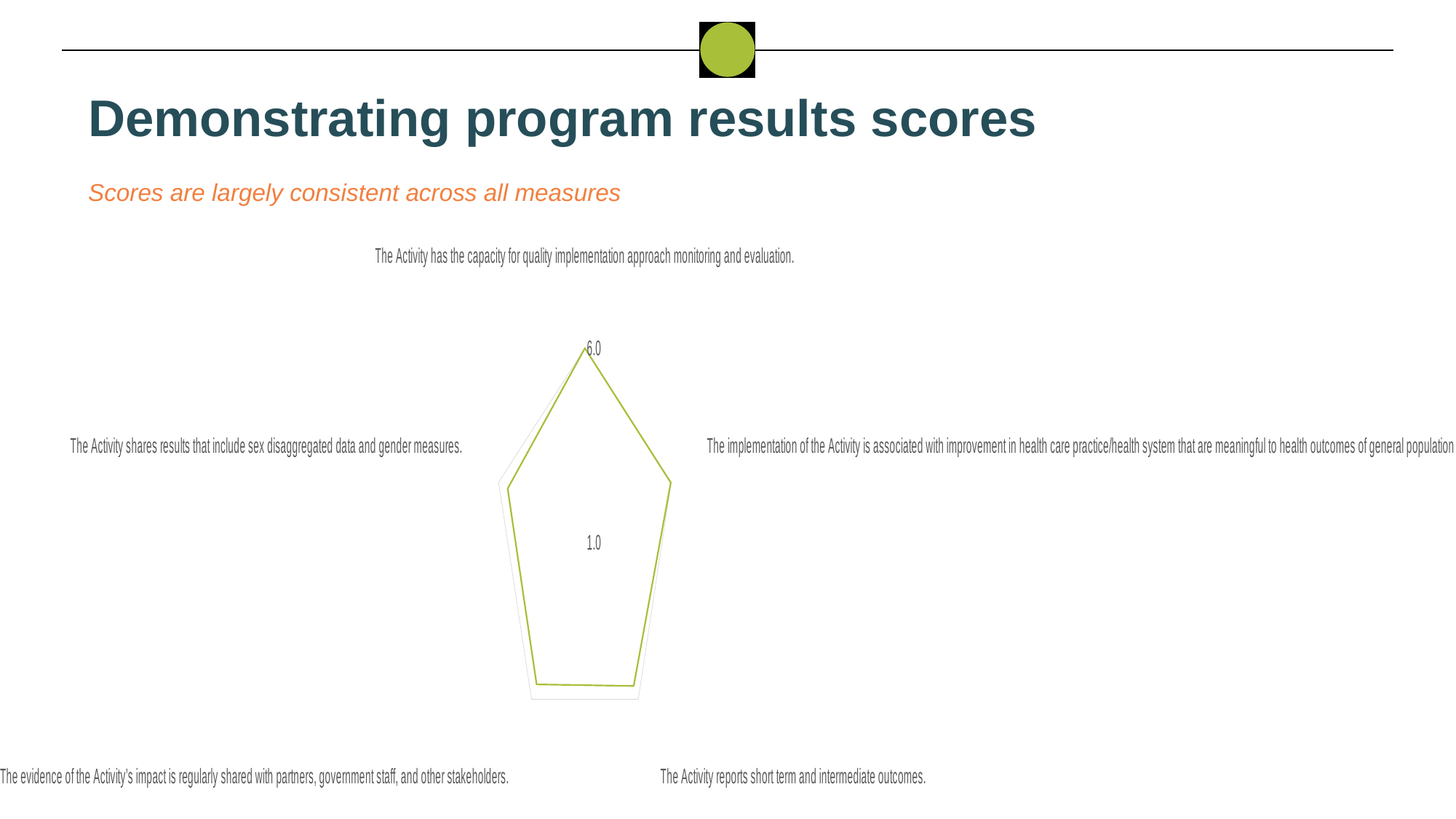

Demonstrating program results scores
Scores are largely consistent across all measures

### Chart

| Category | Ebonyi |
|---|---|
| The Activity has the capacity for quality implementation approach monitoring and evaluation. | 6.000000000000001 |
| The implementation of the Activity is associated with improvement in health care practice/health system that are meaningful to health outcomes of general population | 5.975 |
| The Activity reports short term and intermediate outcomes. | 5.575000000000001 |
| The evidence of the Activity’s impact is regularly shared with partners, government staff, and other stakeholders. | 5.525 |
| The Activity shares results that include sex disaggregated data and gender measures. | 5.475 |